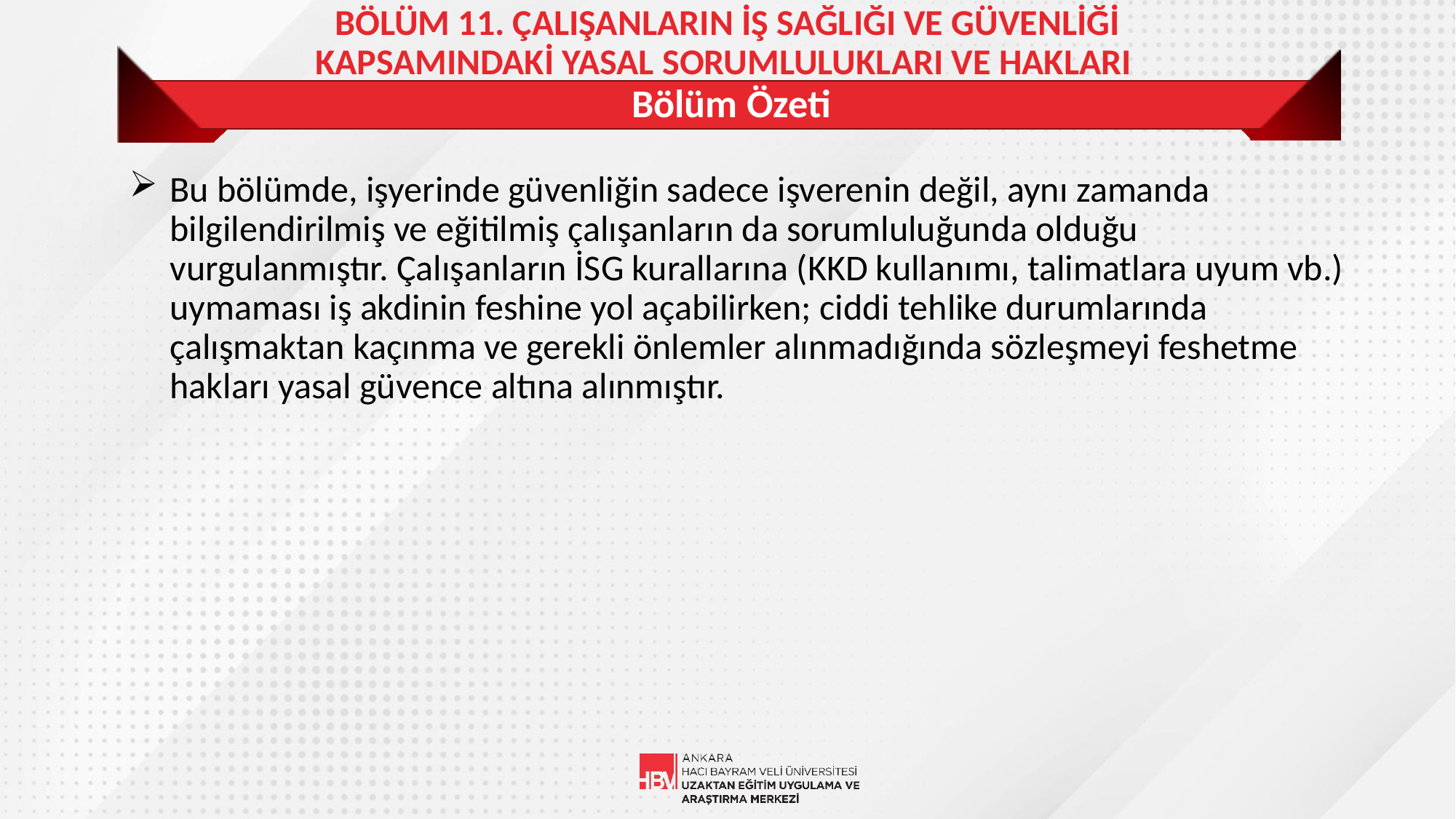

BÖLÜM 11. ÇALIŞANLARIN İŞ SAĞLIĞI VE GÜVENLİĞİ KAPSAMINDAKİ YASAL SORUMLULUKLARI VE HAKLARI
# Bölüm Özeti
Bu bölümde, işyerinde güvenliğin sadece işverenin değil, aynı zamanda bilgilendirilmiş ve eğitilmiş çalışanların da sorumluluğunda olduğu vurgulanmıştır. Çalışanların İSG kurallarına (KKD kullanımı, talimatlara uyum vb.) uymaması iş akdinin feshine yol açabilirken; ciddi tehlike durumlarında çalışmaktan kaçınma ve gerekli önlemler alınmadığında sözleşmeyi feshetme hakları yasal güvence altına alınmıştır.